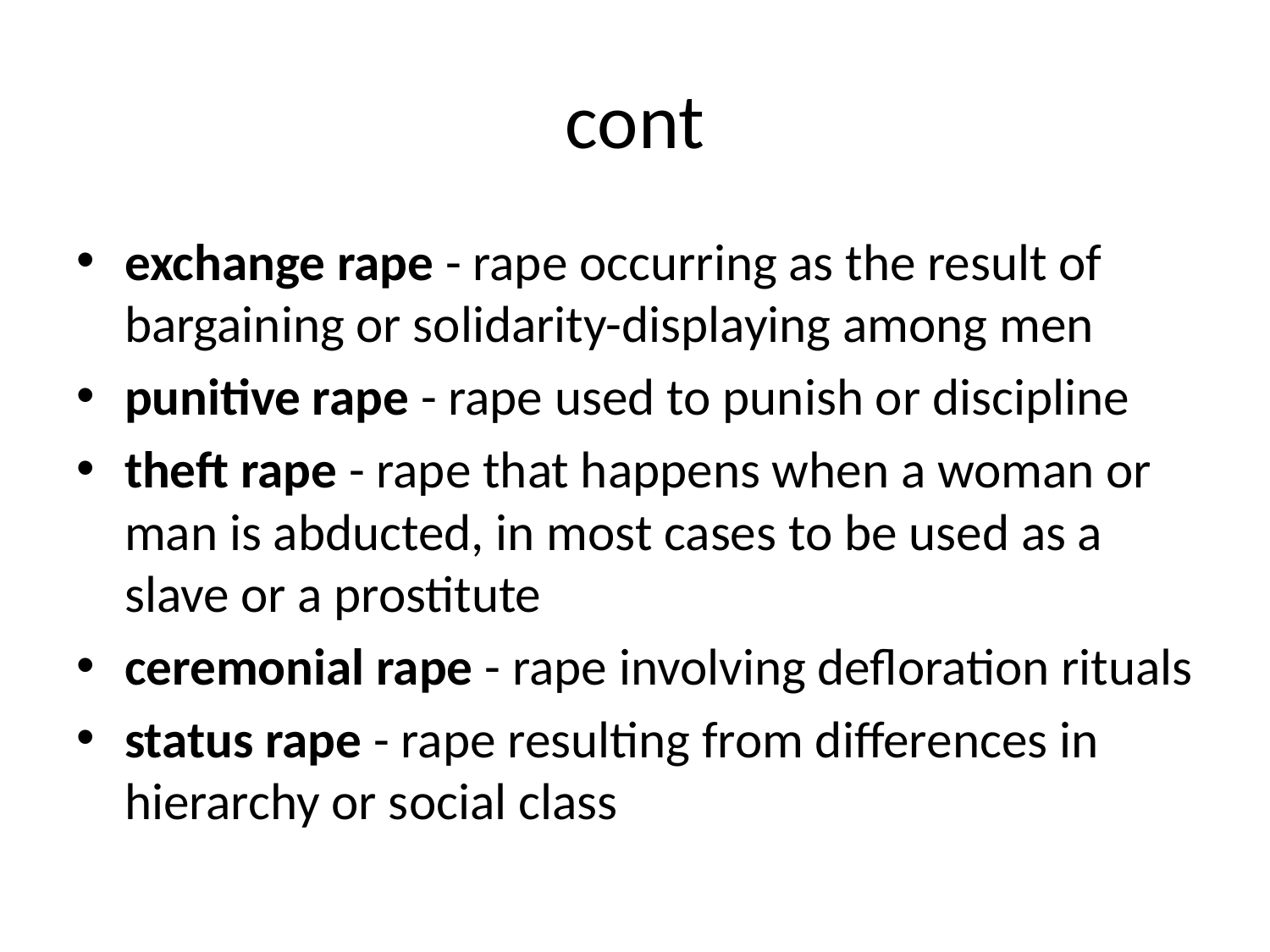

# cont
exchange rape - rape occurring as the result of bargaining or solidarity-displaying among men
punitive rape - rape used to punish or discipline
theft rape - rape that happens when a woman or man is abducted, in most cases to be used as a slave or a prostitute
ceremonial rape - rape involving defloration rituals
status rape - rape resulting from differences in hierarchy or social class